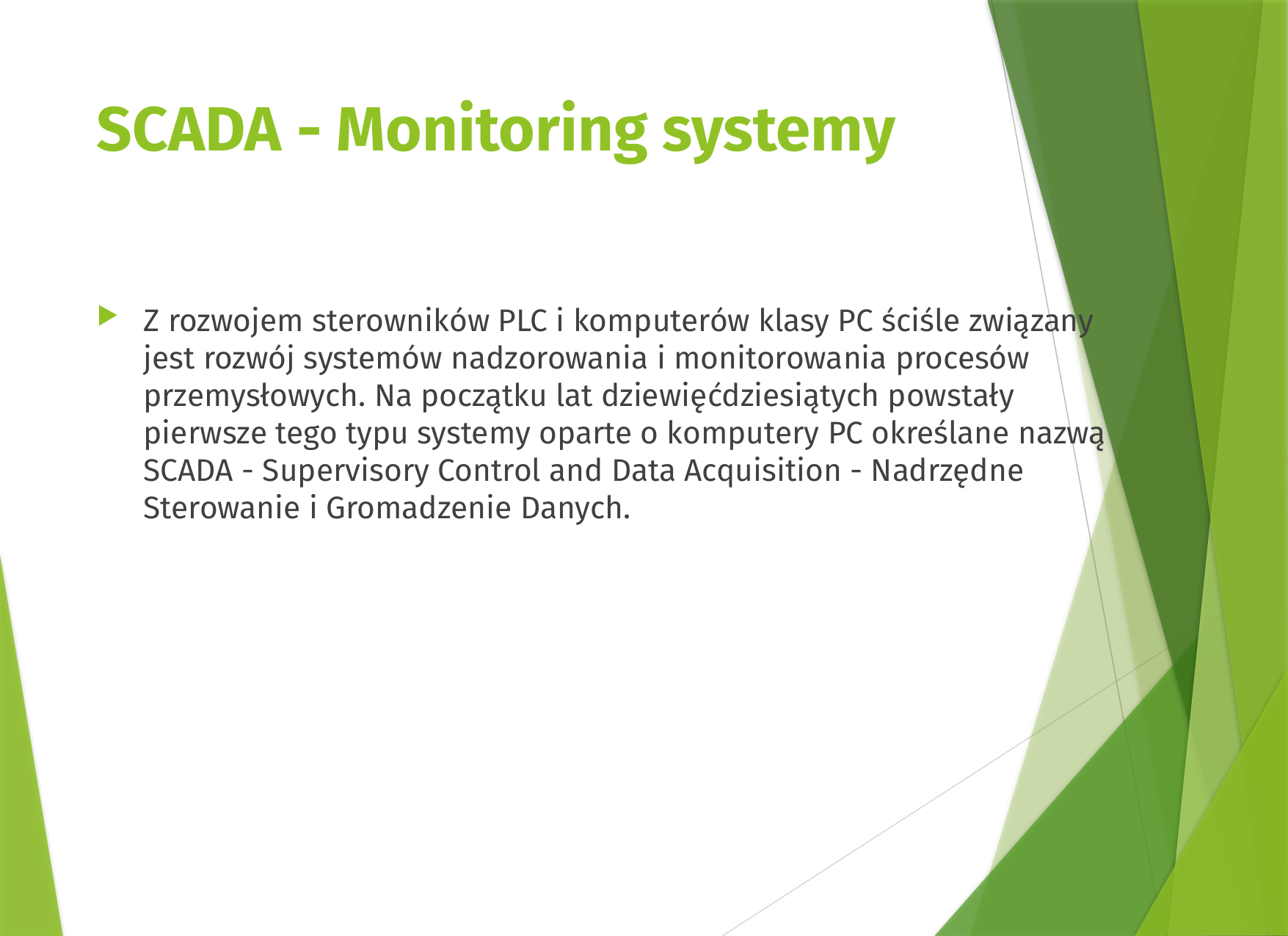

# SCADA - Monitoring systemy
Z rozwojem sterowników PLC i komputerów klasy PC ściśle związany jest rozwój systemów nadzorowania i monitorowania procesów przemysłowych. Na początku lat dziewięćdziesiątych powstały pierwsze tego typu systemy oparte o komputery PC określane nazwą SCADA - Supervisory Control and Data Acquisition - Nadrzędne Sterowanie i Gromadzenie Danych.